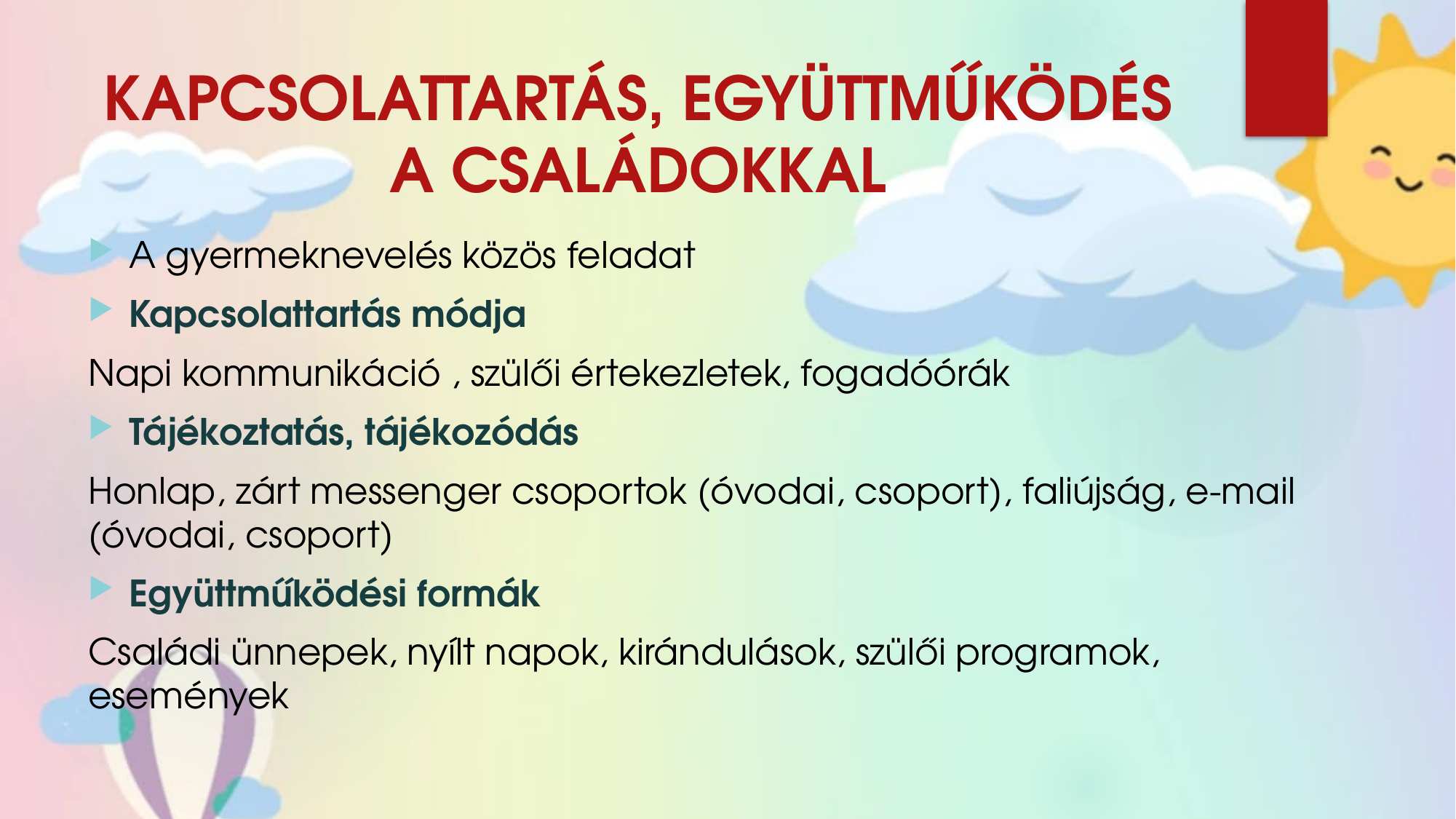

# KAPCSOLATTARTÁS, EGYÜTTMŰKÖDÉS A CSALÁDOKKAL
A gyermeknevelés közös feladat
Kapcsolattartás módja
Napi kommunikáció , szülői értekezletek, fogadóórák
Tájékoztatás, tájékozódás
Honlap, zárt messenger csoportok (óvodai, csoport), faliújság, e-mail (óvodai, csoport)
Együttműködési formák
Családi ünnepek, nyílt napok, kirándulások, szülői programok, események